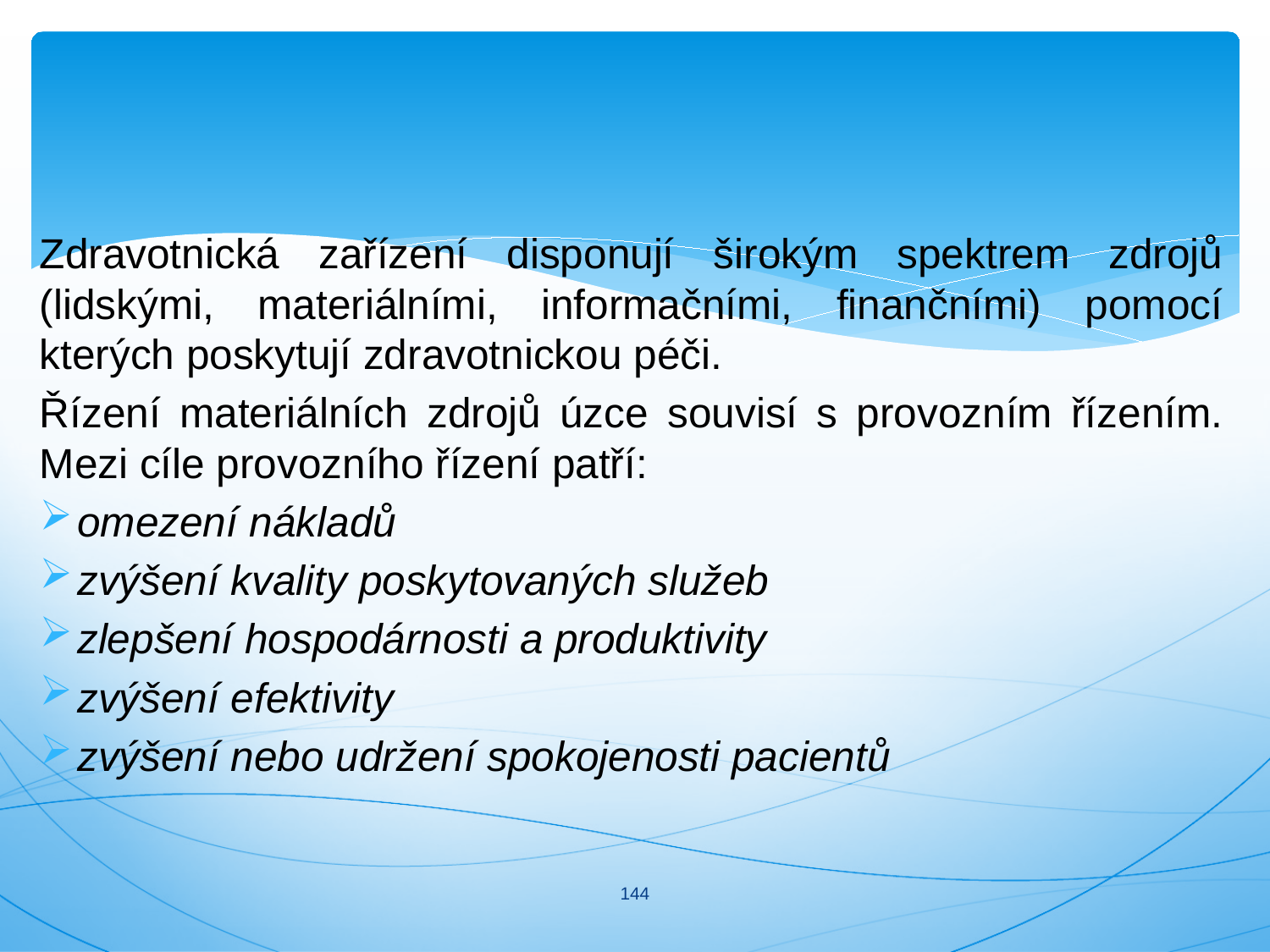

#
Zdravotnická zařízení disponují širokým spektrem zdrojů (lidskými, materiálními, informačními, finančními) pomocí kterých poskytují zdravotnickou péči.
Řízení materiálních zdrojů úzce souvisí s provozním řízením. Mezi cíle provozního řízení patří:
omezení nákladů
zvýšení kvality poskytovaných služeb
zlepšení hospodárnosti a produktivity
zvýšení efektivity
zvýšení nebo udržení spokojenosti pacientů

144